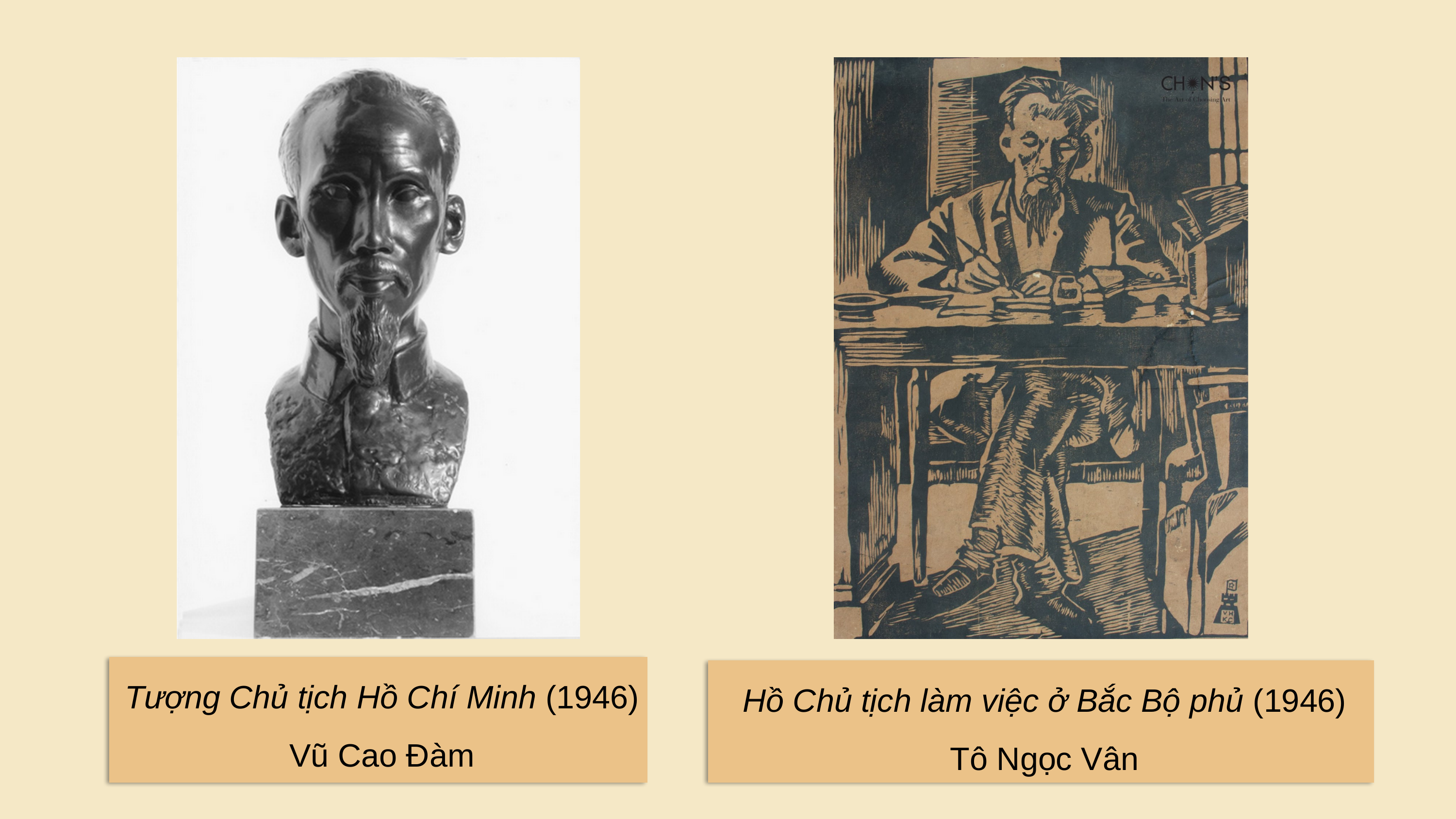

Tượng Chủ tịch Hồ Chí Minh (1946)
Vũ Cao Đàm
Hồ Chủ tịch làm việc ở Bắc Bộ phủ (1946)
Tô Ngọc Vân